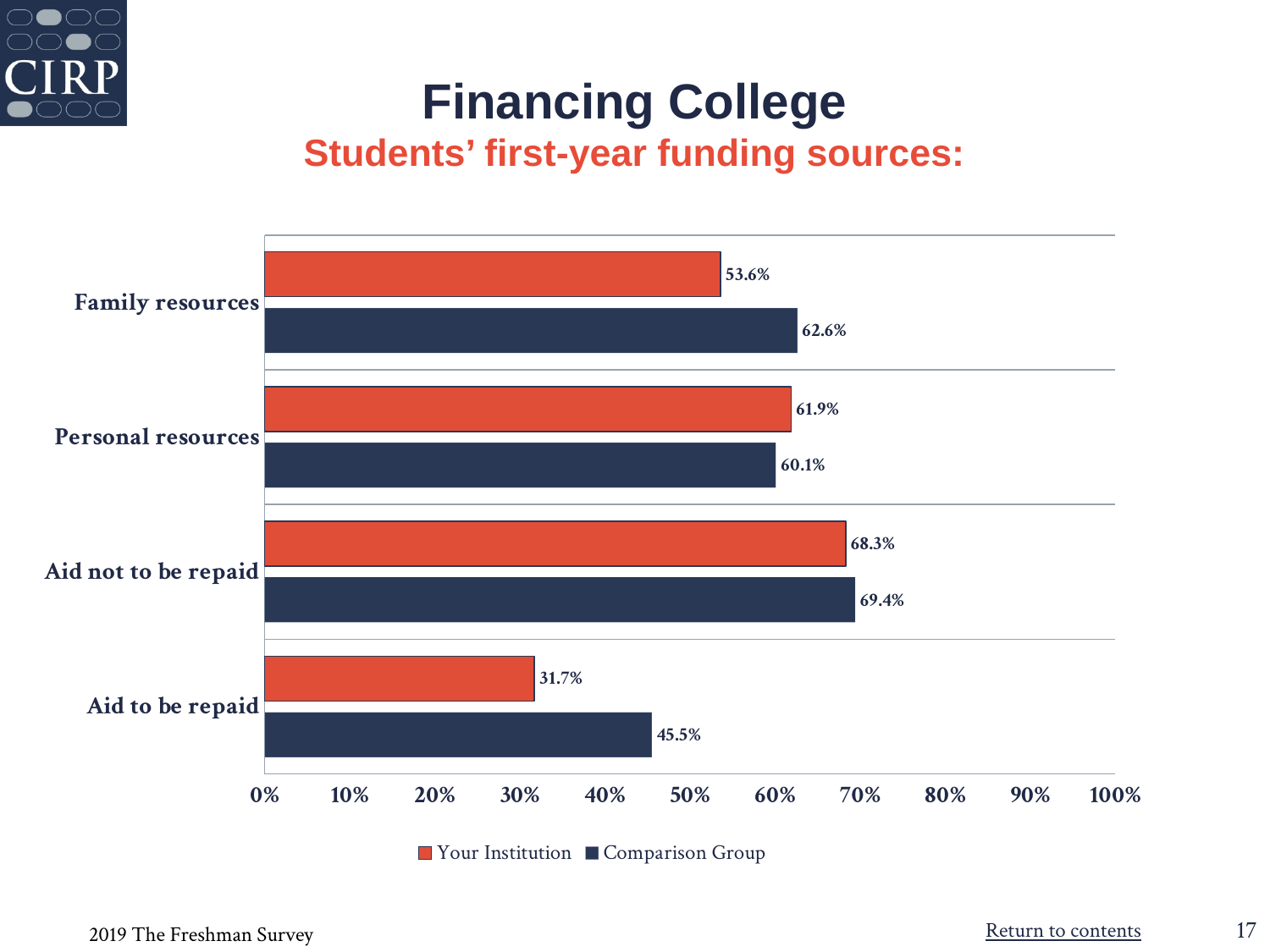

Financing College
Students’ first-year funding sources:

### Chart

| Category | Comparison Group | Your Institution |
|---|---|---|
| Aid to be repaid | 0.455 | 0.317 |
| Aid not to be repaid | 0.694 | 0.683 |
| Personal resources | 0.601 | 0.619 |
| Family resources | 0.626 | 0.536 |
2019 The Freshman Survey
Return to contents
17